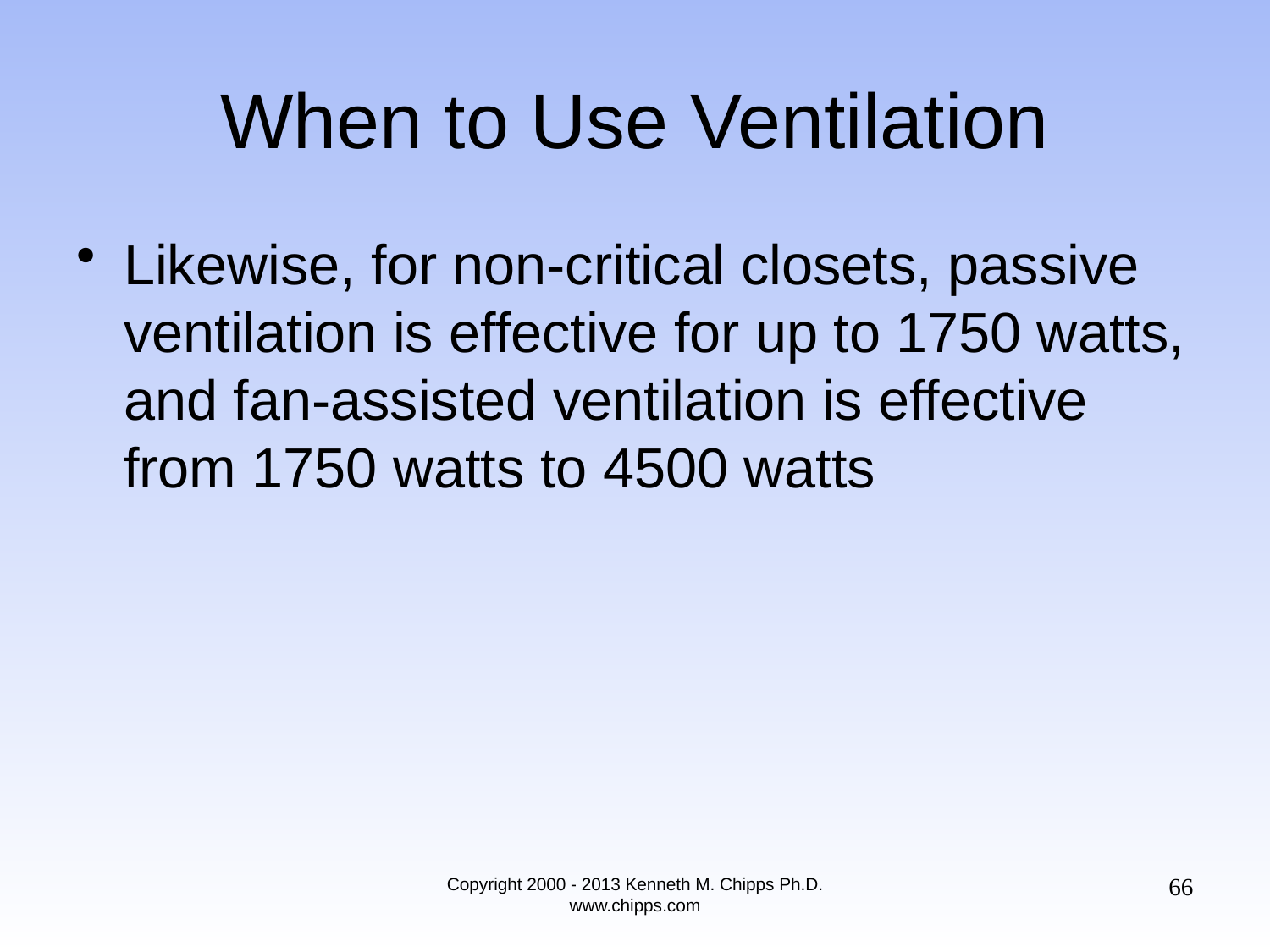

# When to Use Ventilation
Likewise, for non-critical closets, passive ventilation is effective for up to 1750 watts, and fan-assisted ventilation is effective from 1750 watts to 4500 watts
66
Copyright 2000 - 2013 Kenneth M. Chipps Ph.D. www.chipps.com